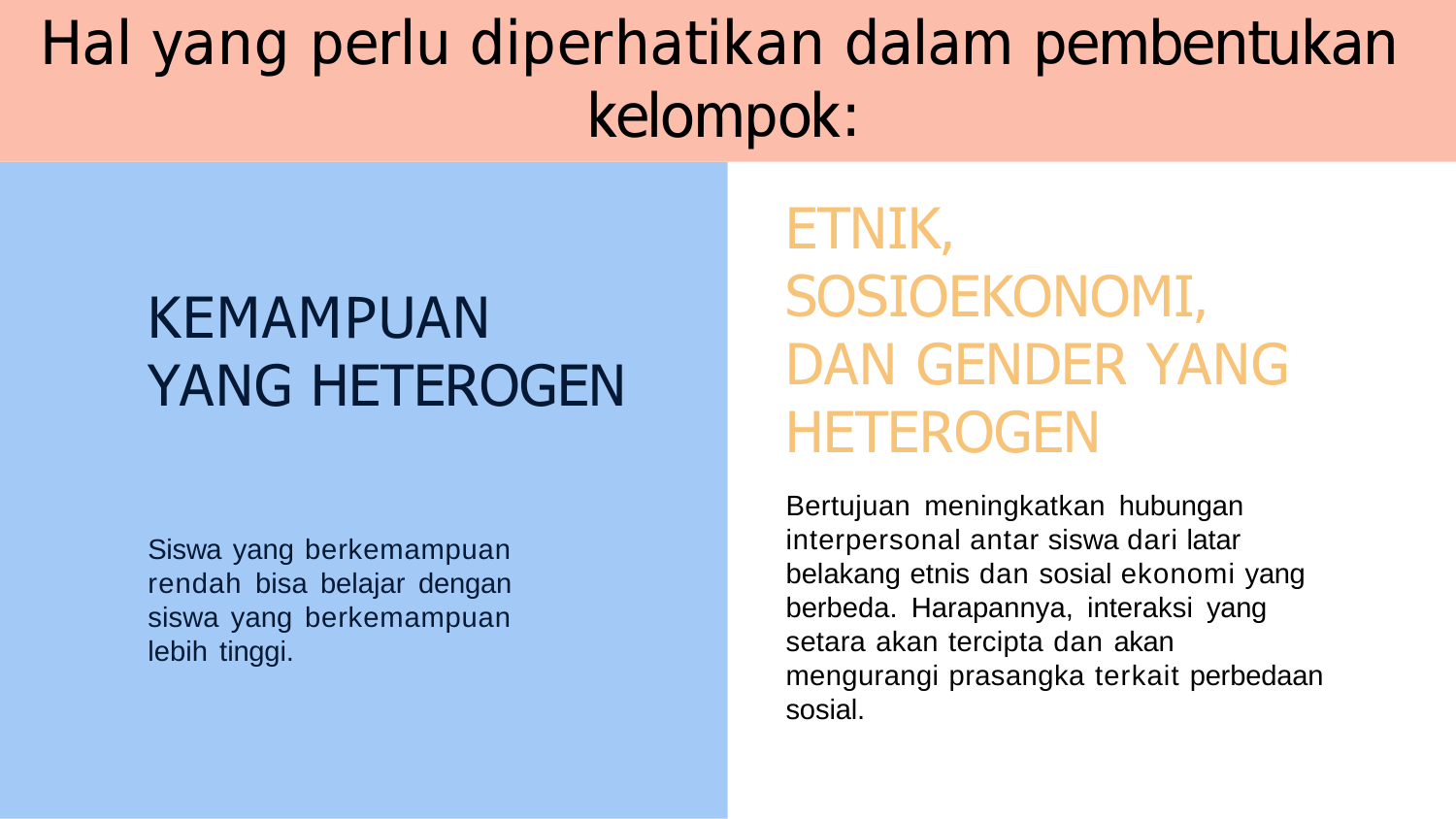

# Hal yang perlu diperhatikan dalam pembentukan kelompok:

ETNIK, SOSIOEKONOMI, DAN GENDER YANG HETEROGEN
Bertujuan meningkatkan hubungan interpersonal antar siswa dari latar belakang etnis dan sosial ekonomi yang berbeda. Harapannya, interaksi yang setara akan tercipta dan akan mengurangi prasangka terkait perbedaan sosial.
KEMAMPUAN YANG HETEROGEN
Siswa yang berkemampuan rendah bisa belajar dengan siswa yang berkemampuan lebih tinggi.